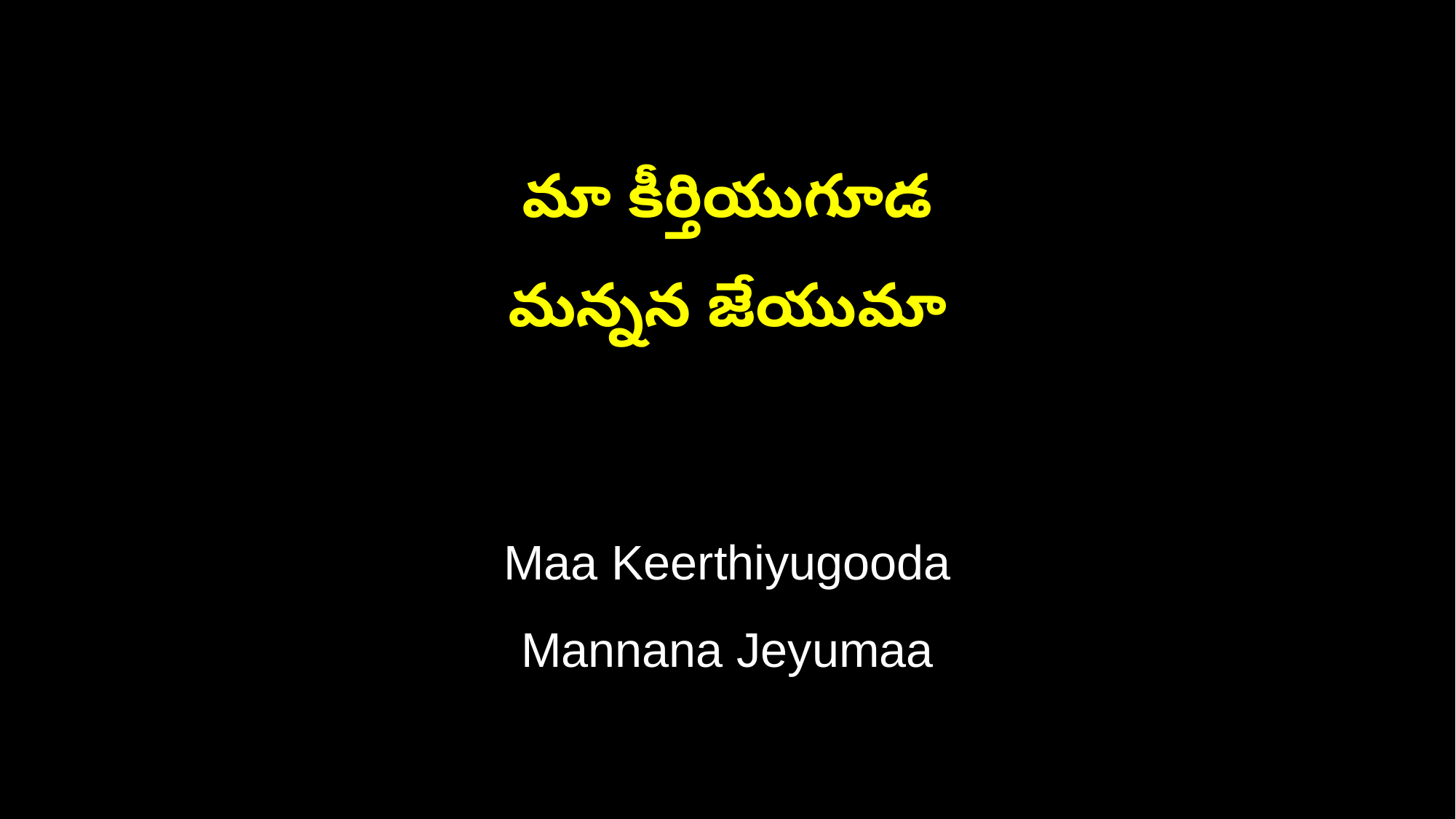

మా కీర్తియుగూడ
మన్నన జేయుమా
Maa Keerthiyugooda
Mannana Jeyumaa